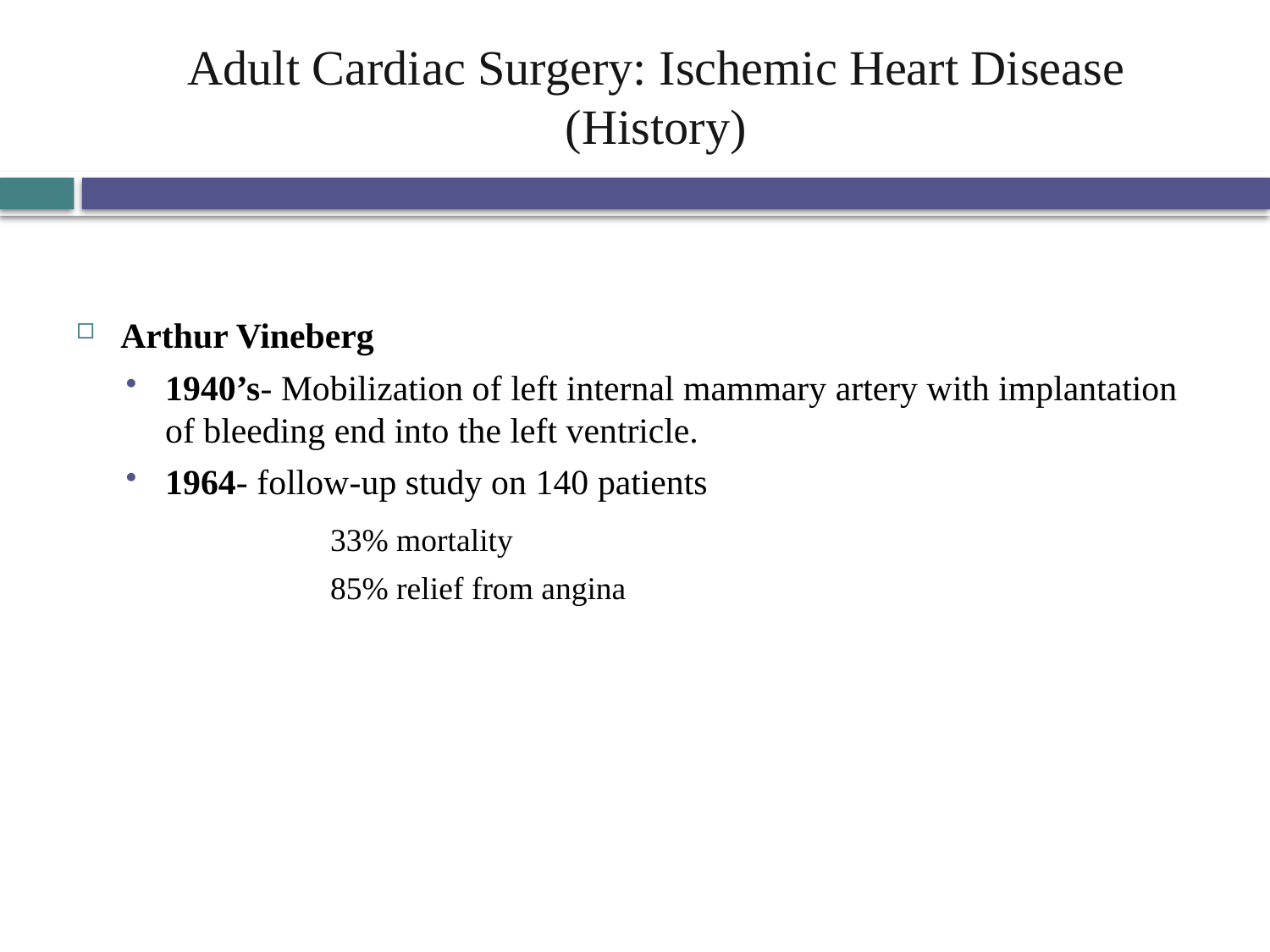

# Adult Cardiac Surgery: Ischemic Heart Disease (History)
Arthur Vineberg
1940’s- Mobilization of left internal mammary artery with implantation of bleeding end into the left ventricle.
1964- follow-up study on 140 patients
		33% mortality
		85% relief from angina